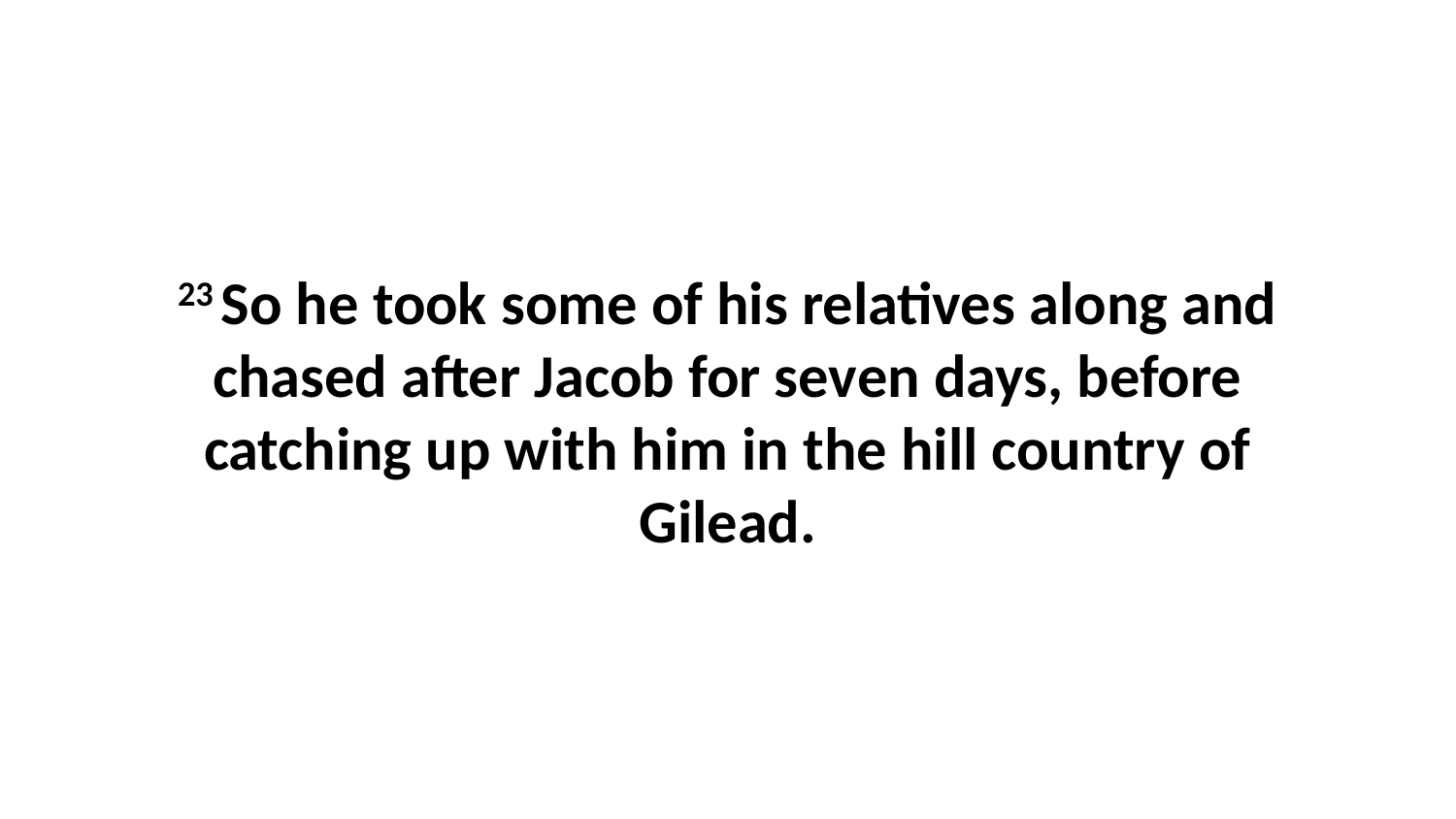

23 So he took some of his relatives along and chased after Jacob for seven days, before catching up with him in the hill country of Gilead.